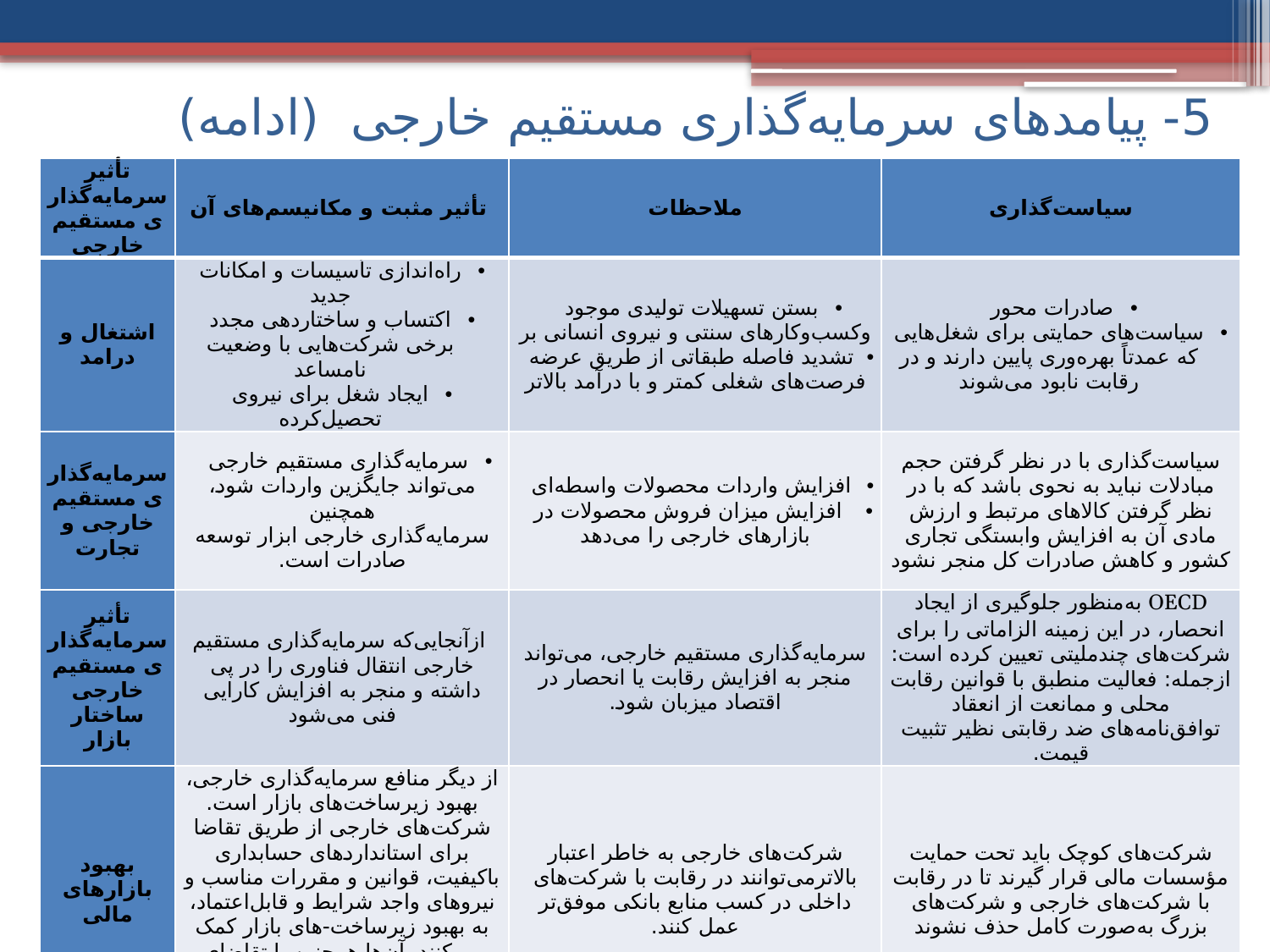

5- پیامدهای سرمایه‌گذاری مستقيم خارجی  (ادامه)
| تأثیر سرمایه‌گذاری مستقیم خارجی | تأثیر مثبت و مکانیسم‌های آن | ملاحظات | سیاست‌گذاری |
| --- | --- | --- | --- |
| اشتغال و درامد | راه‌اندازی تأسیسات و امکانات جدید اکتساب و ساختاردهی مجدد برخی شرکت‌هایی با وضعیت نامساعد ایجاد شغل برای نیروی تحصیل‌کرده | بستن تسهیلات تولیدی موجود وکسب‌وکارهای سنتی و نیروی انسانی بر تشدید فاصله طبقاتی از طریق عرضه فرصت‌های شغلی کمتر و با درآمد بالاتر | صادرات محور سیاست‌های حمایتی برای شغل‌هایی که عمدتاً بهره‌وری پایین دارند و در رقابت نابود می‌شوند |
| سرمایه‌گذاری مستقیم خارجی و تجارت | سرمایه‌گذاری مستقیم خارجی می‌تواند جایگزین واردات شود، همچنین سرمایه‌گذاری خارجی ابزار توسعه صادرات است. | افزایش واردات محصولات واسطه‌ای افزایش میزان فروش محصولات در بازارهای خارجی را می‌دهد | سیاست‌گذاری با در نظر گرفتن حجم مبادلات نباید به نحوی باشد که با در نظر گرفتن کالاهای مرتبط و ارزش مادی آن به افزایش وابستگی تجاری کشور و کاهش صادرات کل منجر نشود |
| تأثیر سرمایه‌گذاری مستقیم خارجی ساختار بازار | ازآنجایی‌که سرمایه‌گذاری مستقیم خارجی انتقال فناوری را در پی داشته و منجر به افزایش کارایی فنی می‌شود | سرمایه‌گذاری مستقیم خارجی، می‌تواند منجر به افزایش رقابت یا انحصار در اقتصاد میزبان شود. | OECD به‌منظور جلوگیری از ایجاد انحصار، در این زمینه الزاماتی را برای شرکت‌های چندملیتی تعیین کرده است: ازجمله: فعالیت منطبق با قوانین رقابت محلی و ممانعت از انعقاد توافق‌نامه‌های ضد رقابتی نظیر تثبیت قیمت. |
| بهبود بازارهای مالی | از دیگر منافع سرمایه‌گذاری خارجی، بهبود زیرساخت‌های بازار است. شرکت‌های خارجی از طریق تقاضا برای استانداردهای حسابداری باکیفیت، قوانین و مقررات مناسب و نیروهای واجد شرایط و قابل‌اعتماد، به بهبود زیرساخت-های بازار کمک می‌کنند. آن‌ها همچنین با تقاضای ابزارها و خدمات مالی متنوع‌تر، به افزایش عمق بازار نیز کمک می‌کنند. | شرکت‌های خارجی به خاطر اعتبار بالاترمی‌توانند در رقابت با شرکت‌های داخلی در کسب منابع بانکی موفق‌تر عمل کنند. | شرکت‌های کوچک باید تحت حمایت مؤسسات مالی قرار گیرند تا در رقابت با شرکت‌های خارجی و شرکت‌های بزرگ به‌صورت کامل حذف نشوند |
# پیامدهای سرمایه‌گذاری مستقيم خارجی
14
از 34